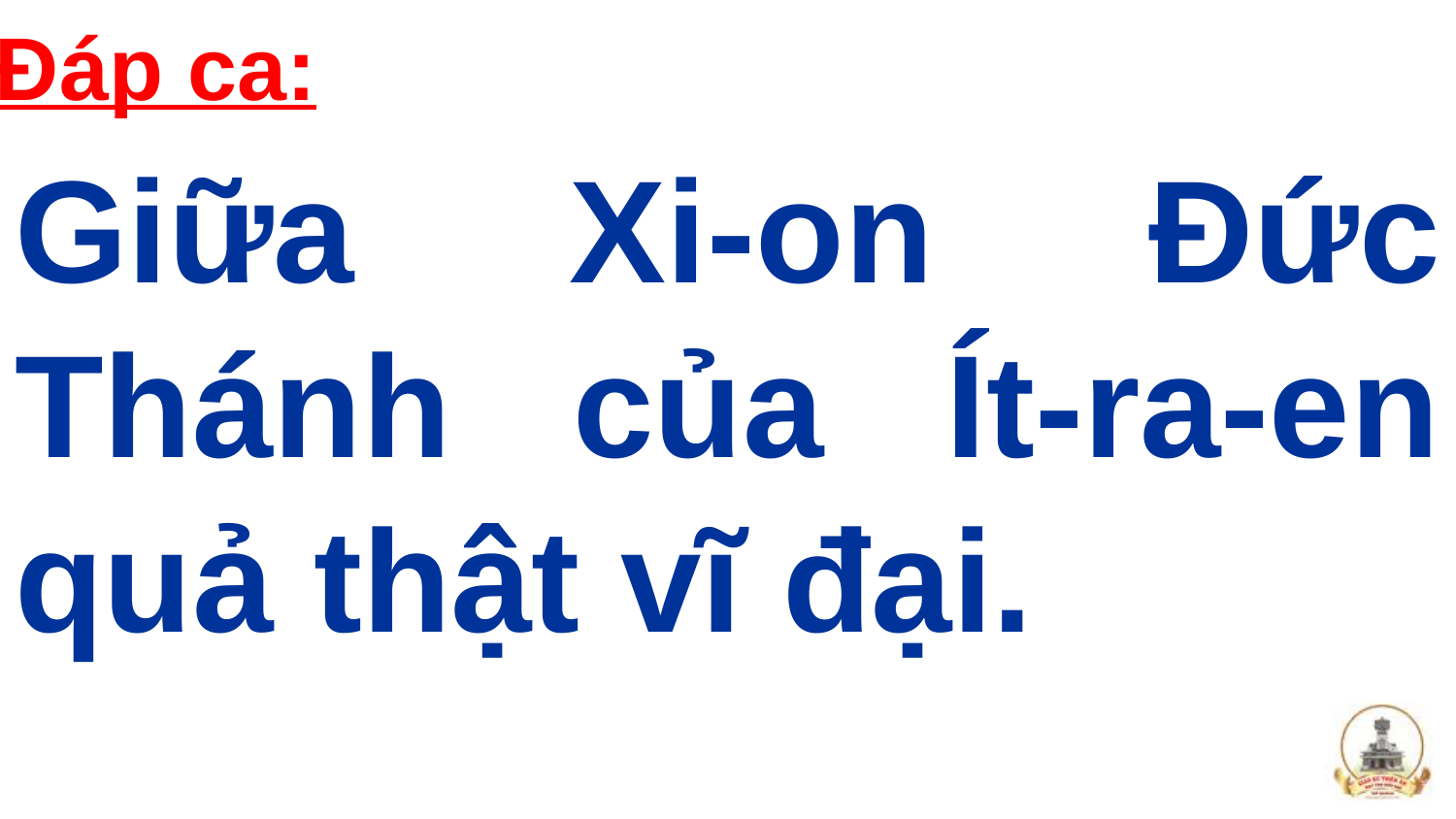

Đáp ca:
Giữa Xi-on Đức Thánh của Ít-ra-en quả thật vĩ đại.